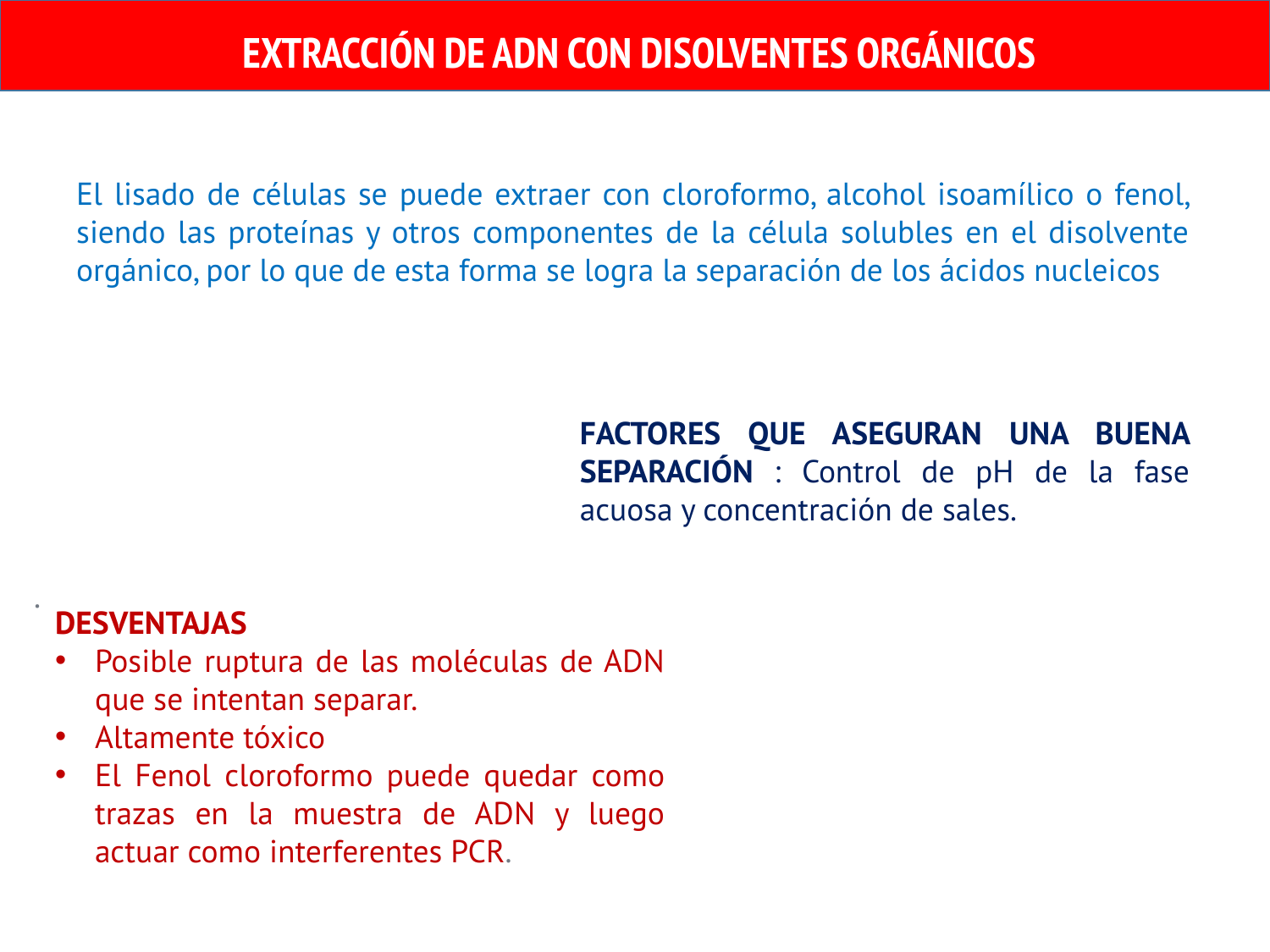

EXTRACCIÓN DE ADN CON DISOLVENTES ORGÁNICOS
El lisado de células se puede extraer con cloroformo, alcohol isoamílico o fenol, siendo las proteínas y otros componentes de la célula solubles en el disolvente orgánico, por lo que de esta forma se logra la separación de los ácidos nucleicos
FACTORES QUE ASEGURAN UNA BUENA SEPARACIÓN : Control de pH de la fase acuosa y concentración de sales.

.

DESVENTAJAS
Posible ruptura de las moléculas de ADN que se intentan separar.
Altamente tóxico
El Fenol cloroformo puede quedar como trazas en la muestra de ADN y luego actuar como interferentes PCR.